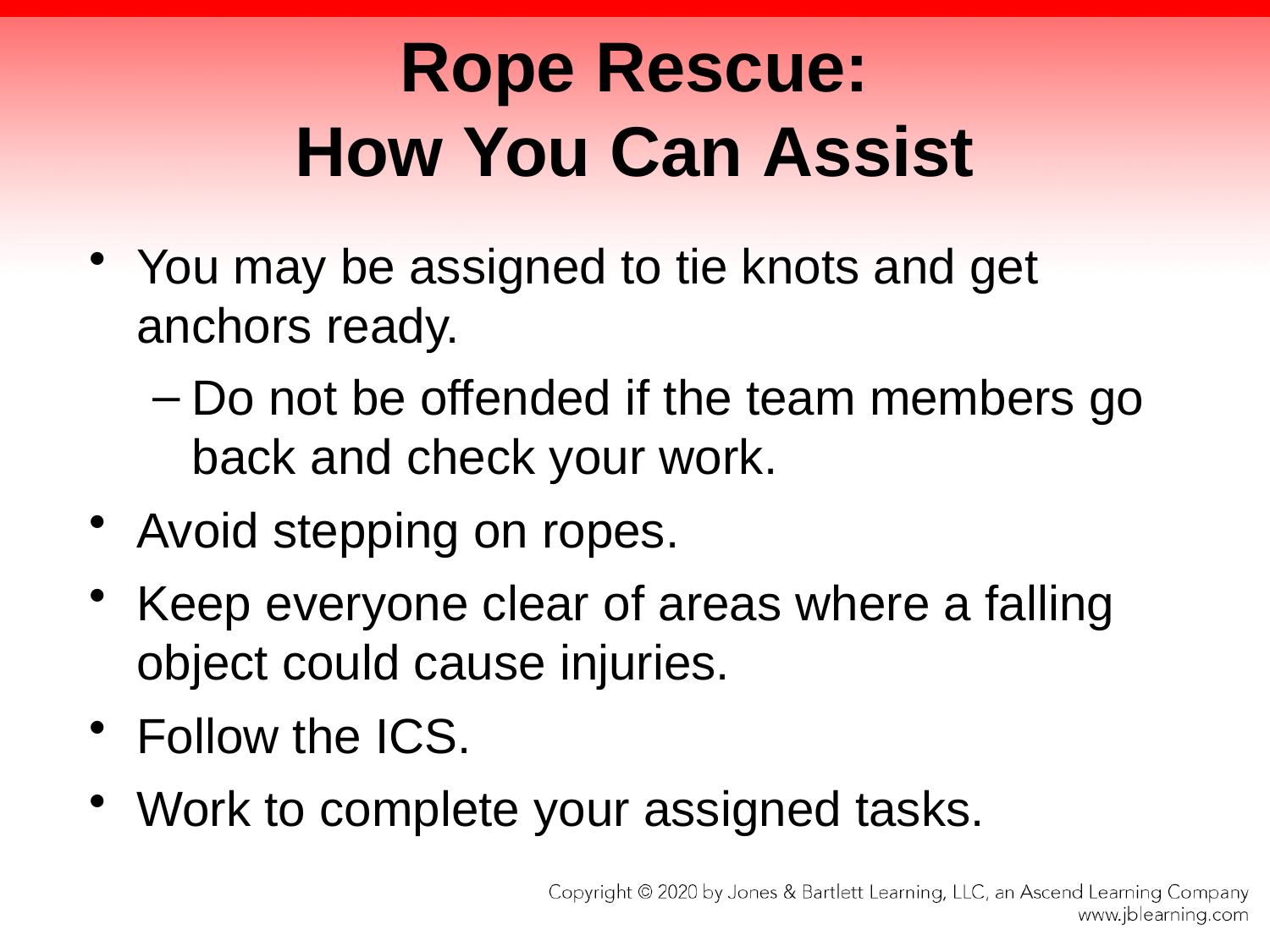

# Rope Rescue: How You Can Assist
You may be assigned to tie knots and get anchors ready.
Do not be offended if the team members go back and check your work.
Avoid stepping on ropes.
Keep everyone clear of areas where a falling object could cause injuries.
Follow the ICS.
Work to complete your assigned tasks.